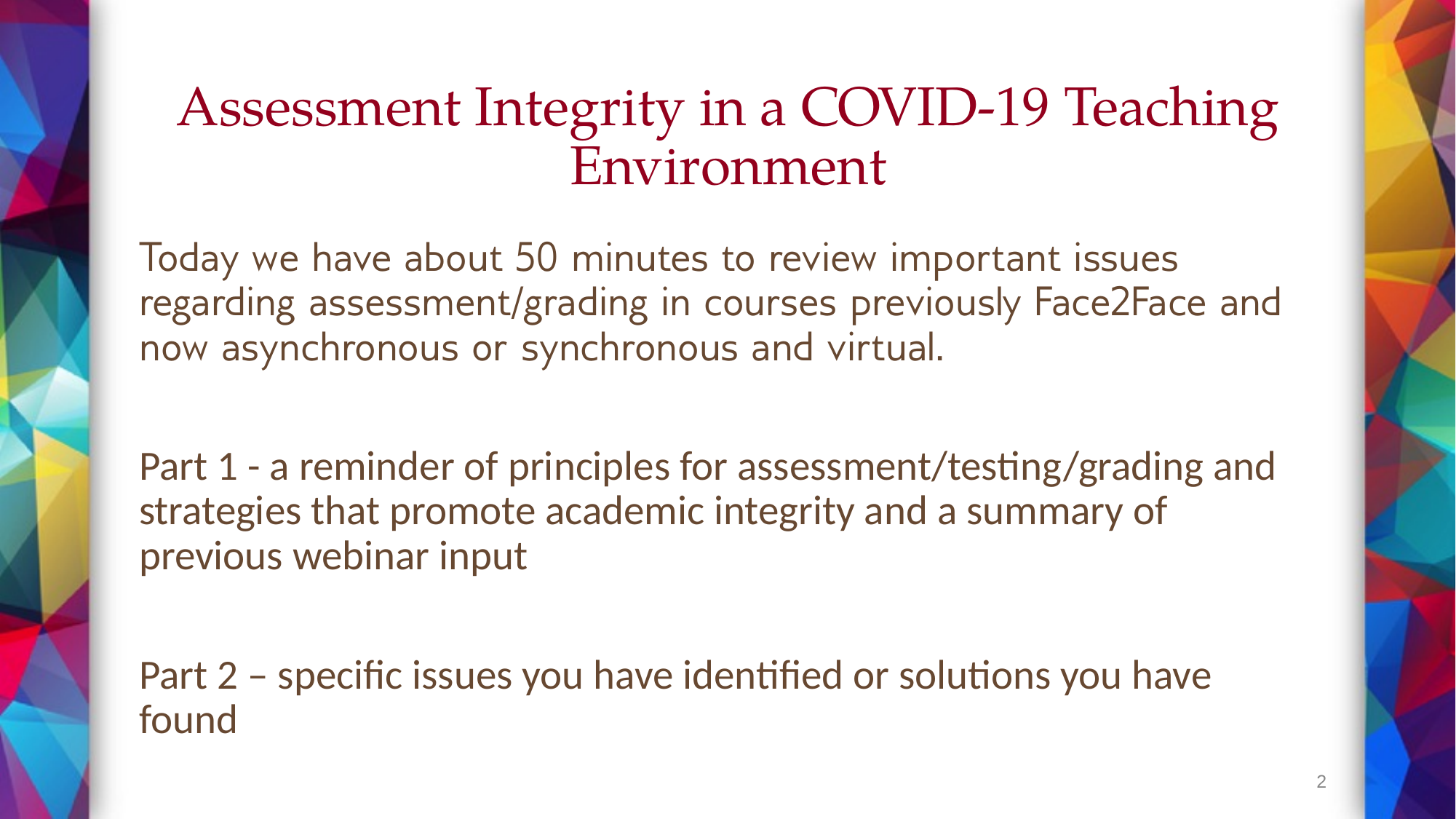

# Assessment Integrity in a COVID-19 Teaching Environment
Today we have about 50 minutes to review important issues regarding assessment/grading in courses previously Face2Face and now asynchronous or synchronous and virtual.

Part 1 - a reminder of principles for assessment/testing/grading and strategies that promote academic integrity and a summary of previous webinar input

Part 2 – specific issues you have identified or solutions you have found